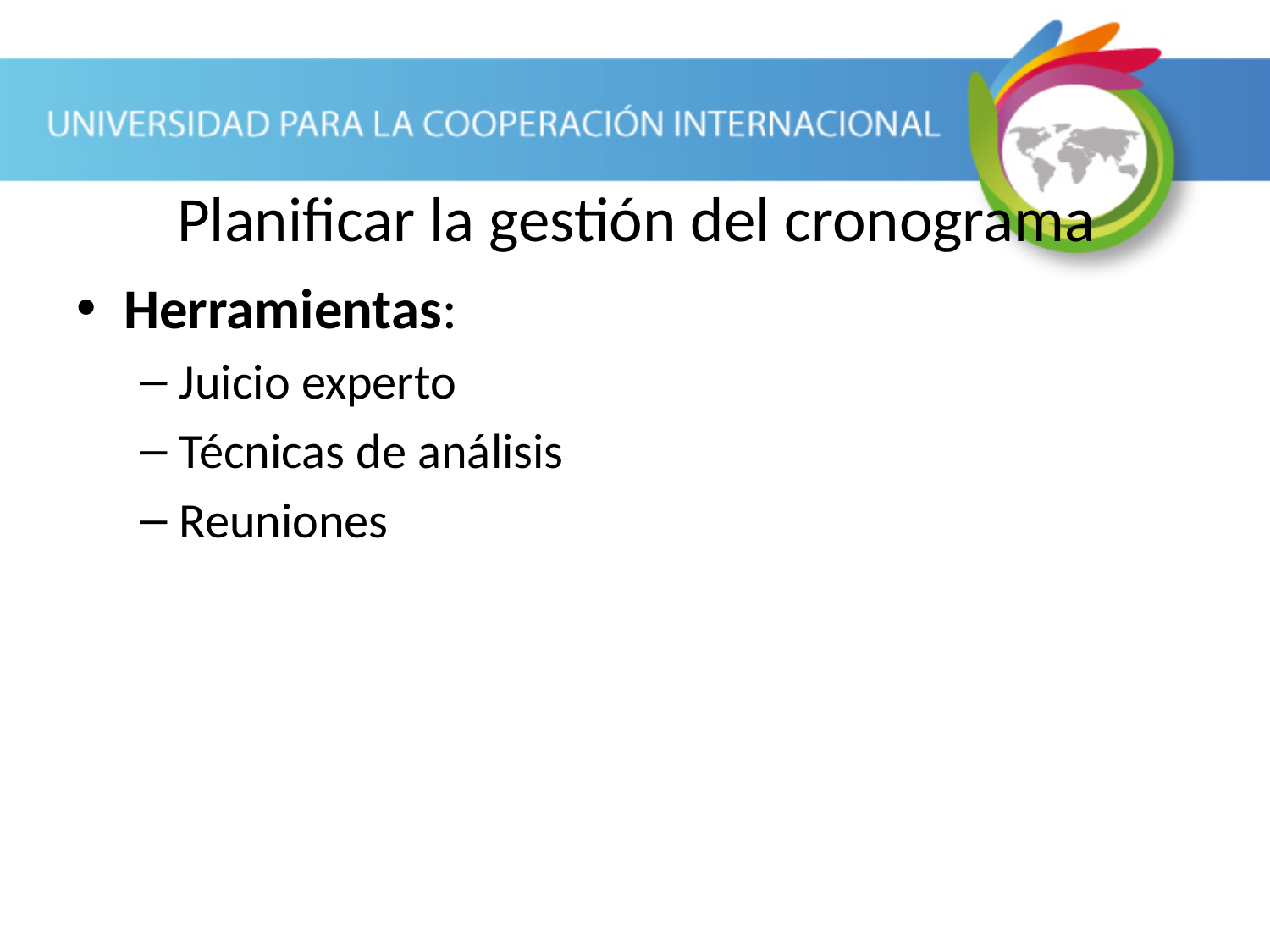

# Planificar la gestión del cronograma
Herramientas:
Juicio experto
Técnicas de análisis
Reuniones